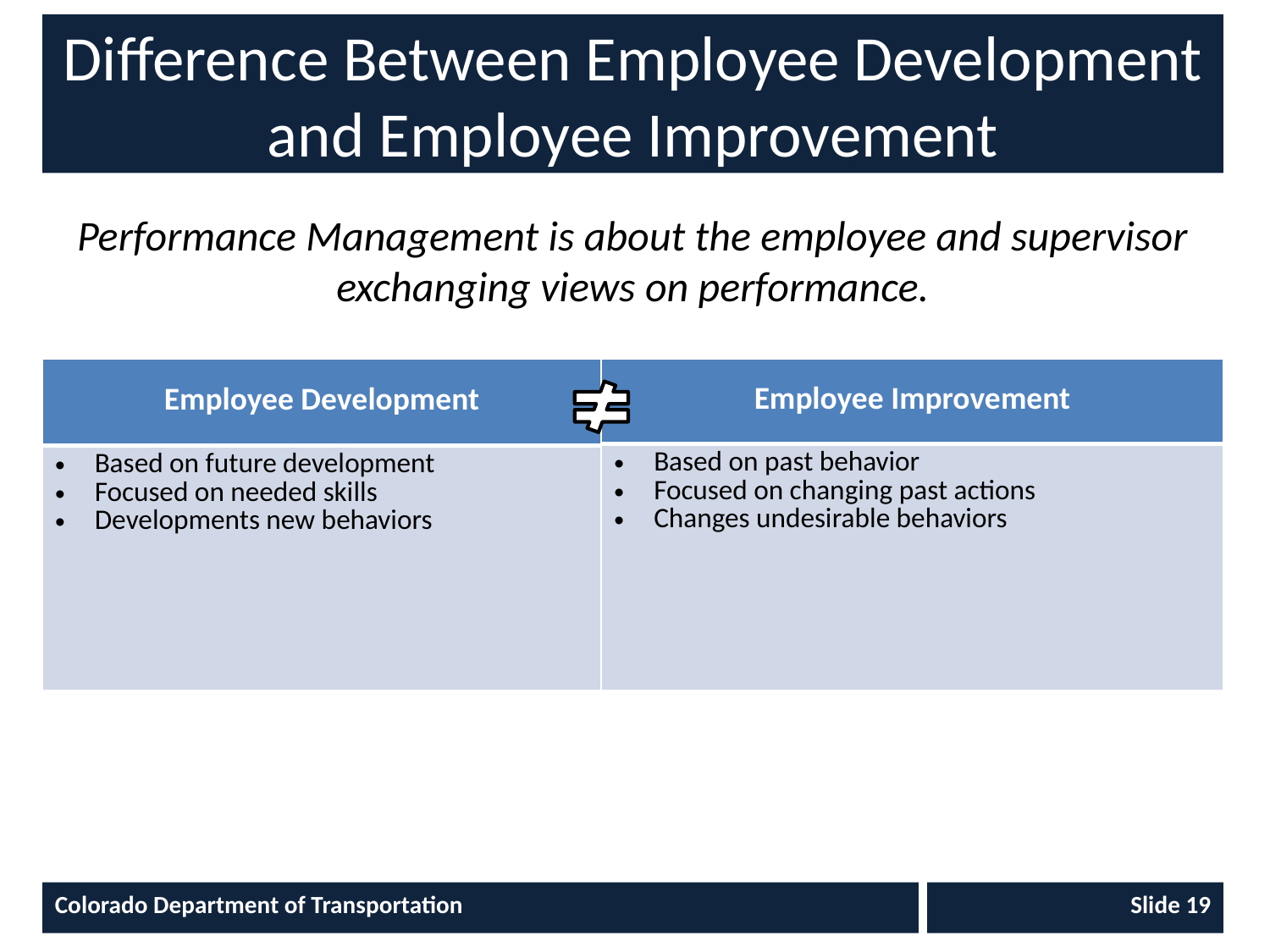

# Difference Between Employee Development and Employee Improvement
Performance Management is about the employee and supervisor exchanging views on performance.
| Employee Development |
| --- |
| Based on future development Focused on needed skills Developments new behaviors |
| Employee Improvement |
| --- |
| Based on past behavior Focused on changing past actions Changes undesirable behaviors |

Colorado Department of Transportation
Slide 19